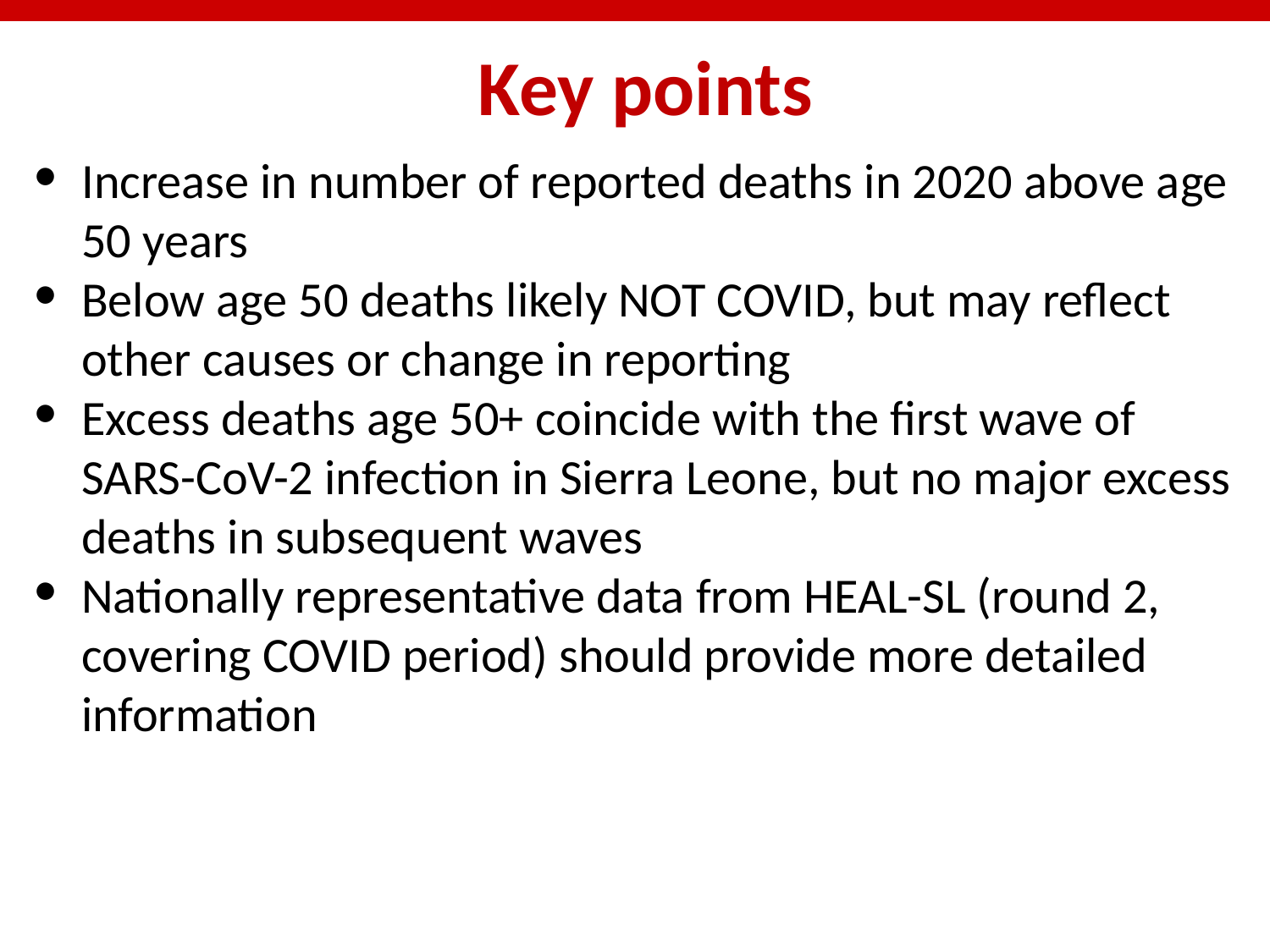

# Key points
Increase in number of reported deaths in 2020 above age 50 years
Below age 50 deaths likely NOT COVID, but may reflect other causes or change in reporting
Excess deaths age 50+ coincide with the first wave of SARS-CoV-2 infection in Sierra Leone, but no major excess deaths in subsequent waves
Nationally representative data from HEAL-SL (round 2, covering COVID period) should provide more detailed information